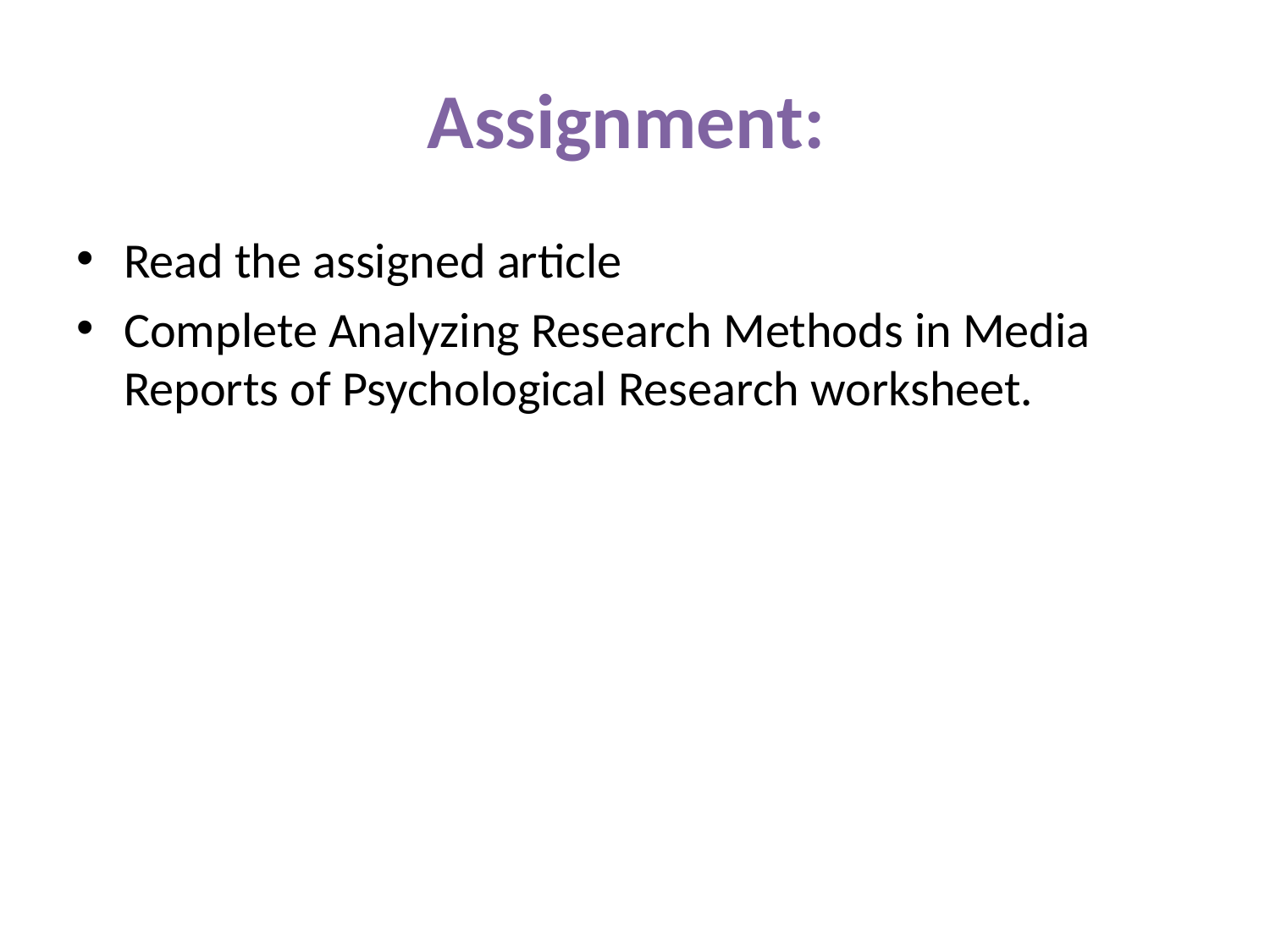

# Assignment:
Read the assigned article
Complete Analyzing Research Methods in Media Reports of Psychological Research worksheet.